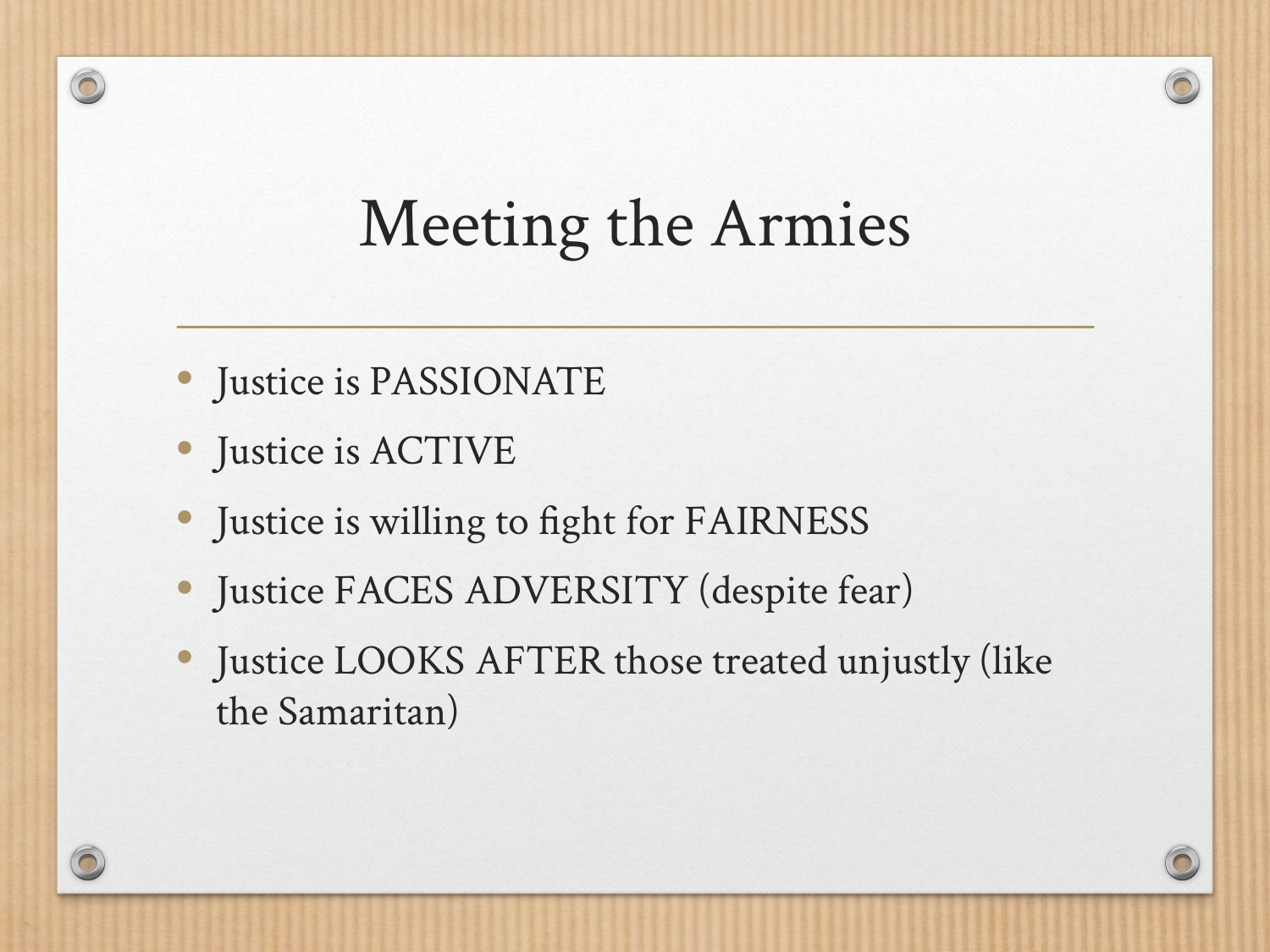

# Meeting the Armies
Justice is PASSIONATE
Justice is ACTIVE
Justice is willing to fight for FAIRNESS
Justice FACES ADVERSITY (despite fear)
Justice LOOKS AFTER those treated unjustly (like the Samaritan)